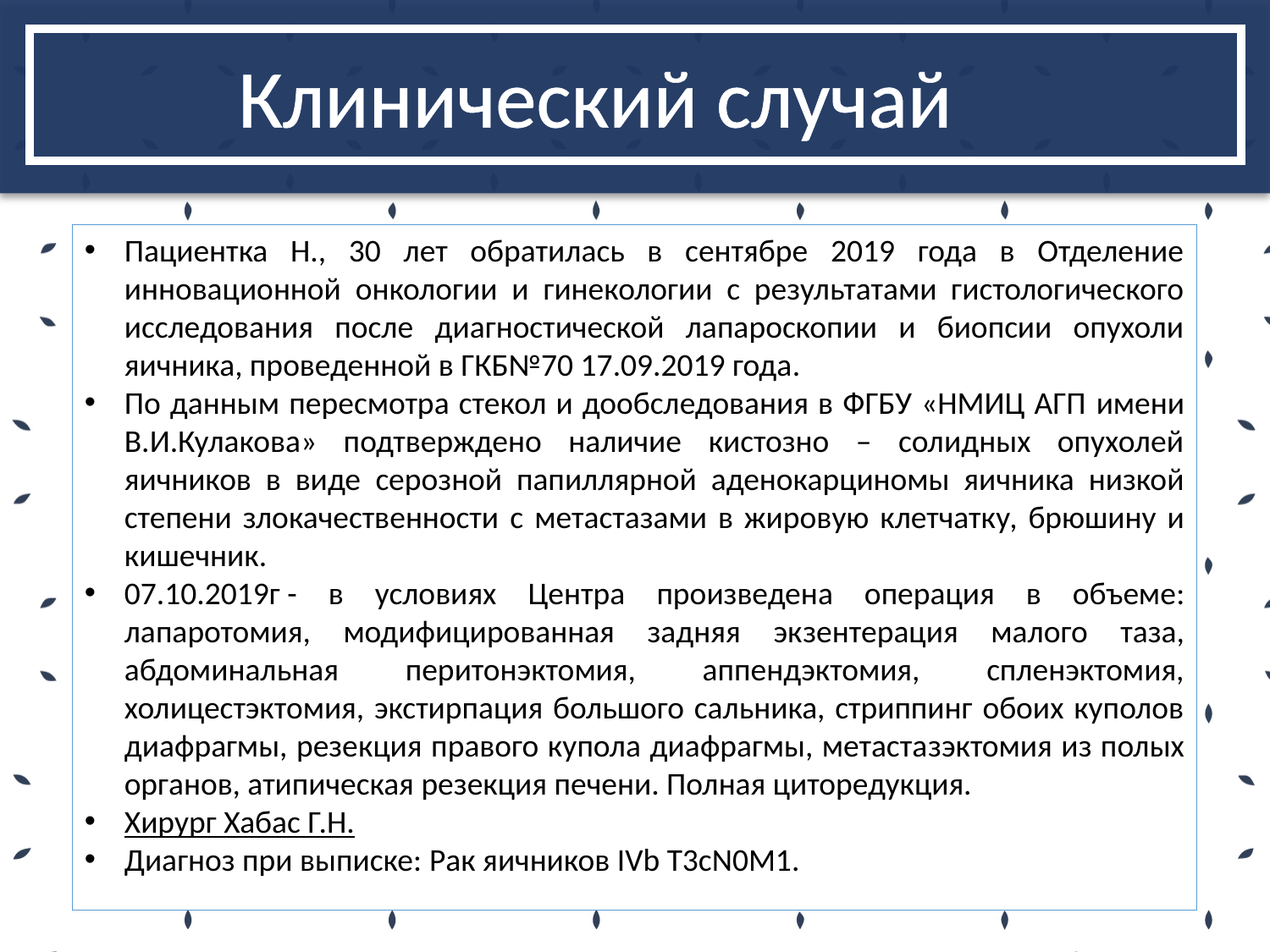

# Клинический случай
Пациентка Н., 30 лет обратилась в сентябре 2019 года в Отделение инновационной онкологии и гинекологии с результатами гистологического исследования после диагностической лапароскопии и биопсии опухоли яичника, проведенной в ГКБ№70 17.09.2019 года.
По данным пересмотра стекол и дообследования в ФГБУ «НМИЦ АГП имени В.И.Кулакова» подтверждено наличие кистозно – солидных опухолей яичников в виде серозной папиллярной аденокарциномы яичника низкой степени злокачественности с метастазами в жировую клетчатку, брюшину и кишечник.
07.10.2019г - в условиях Центра произведена операция в объеме: лапаротомия, модифицированная задняя экзентерация малого таза, абдоминальная перитонэктомия, аппендэктомия, спленэктомия, холицестэктомия, экстирпация большого сальника, стриппинг обоих куполов диафрагмы, резекция правого купола диафрагмы, метастазэктомия из полых органов, атипическая резекция печени. Полная циторедукция.
Хирург Хабас Г.Н.
Диагноз при выписке: Рак яичников IVb T3cN0M1.